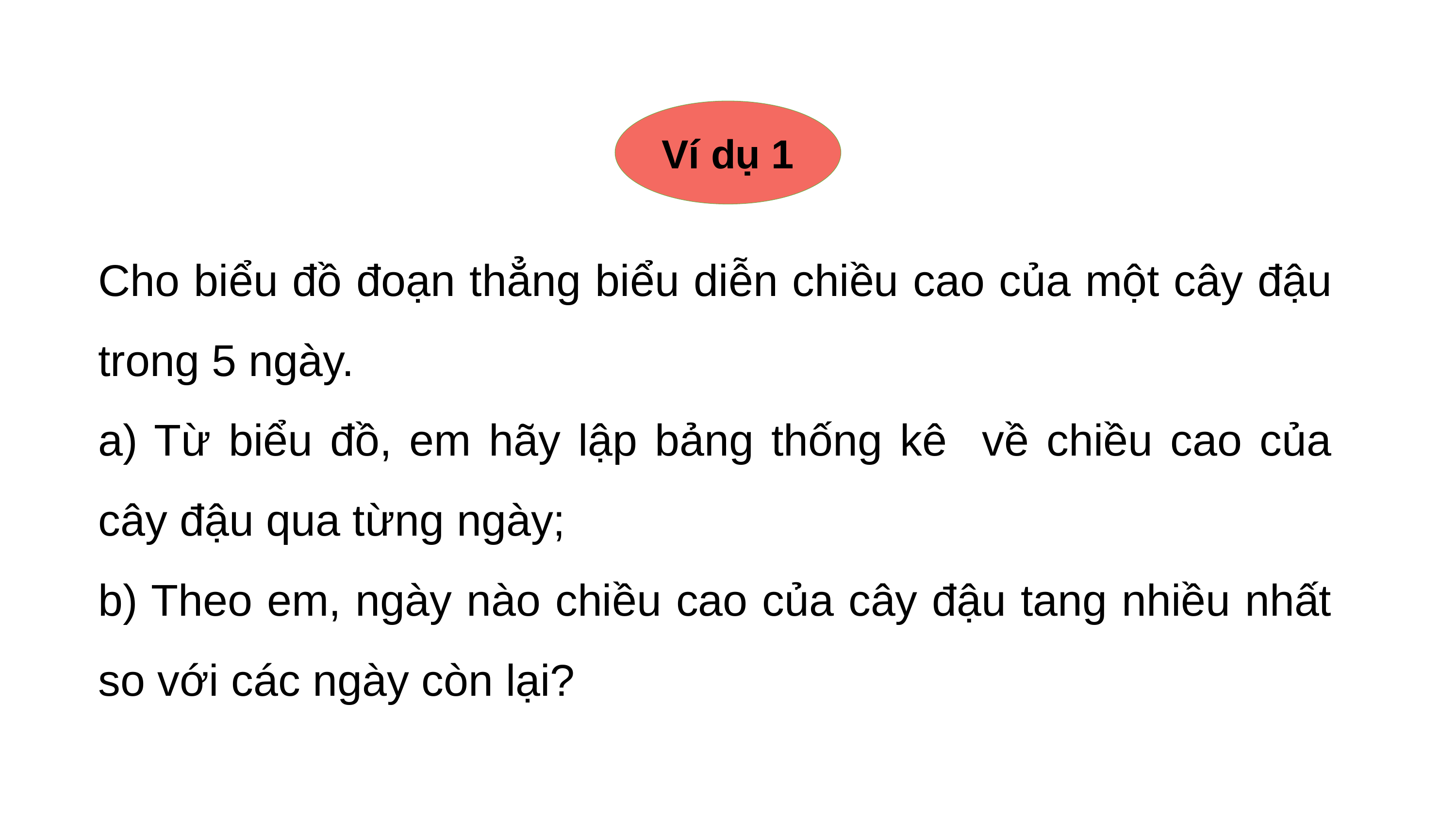

Ví dụ 1
Cho biểu đồ đoạn thẳng biểu diễn chiều cao của một cây đậu trong 5 ngày.
a) Từ biểu đồ, em hãy lập bảng thống kê  về chiều cao của cây đậu qua từng ngày;
b) Theo em, ngày nào chiều cao của cây đậu tang nhiều nhất so với các ngày còn lại?